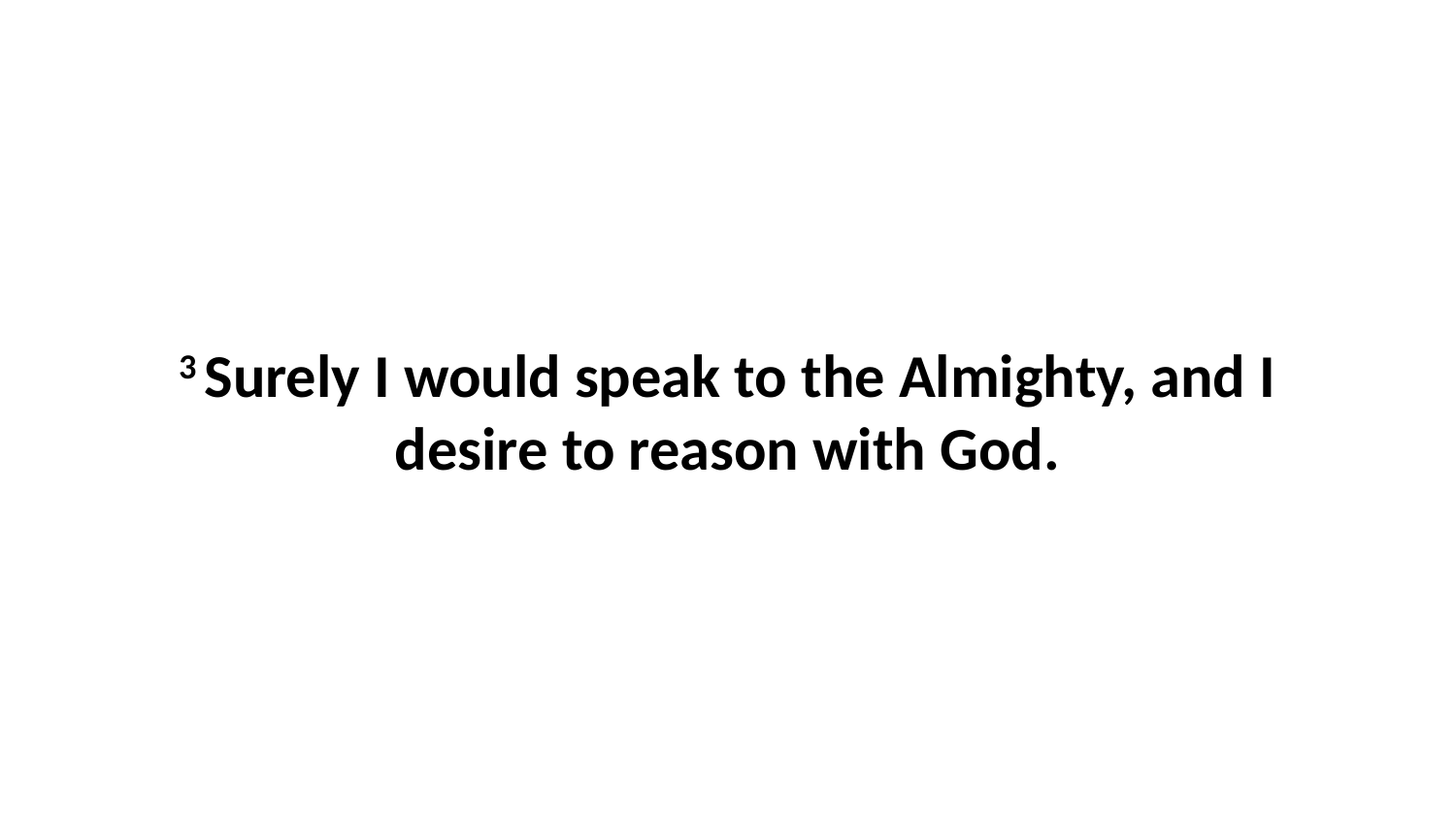

3 Surely I would speak to the Almighty, and I desire to reason with God.